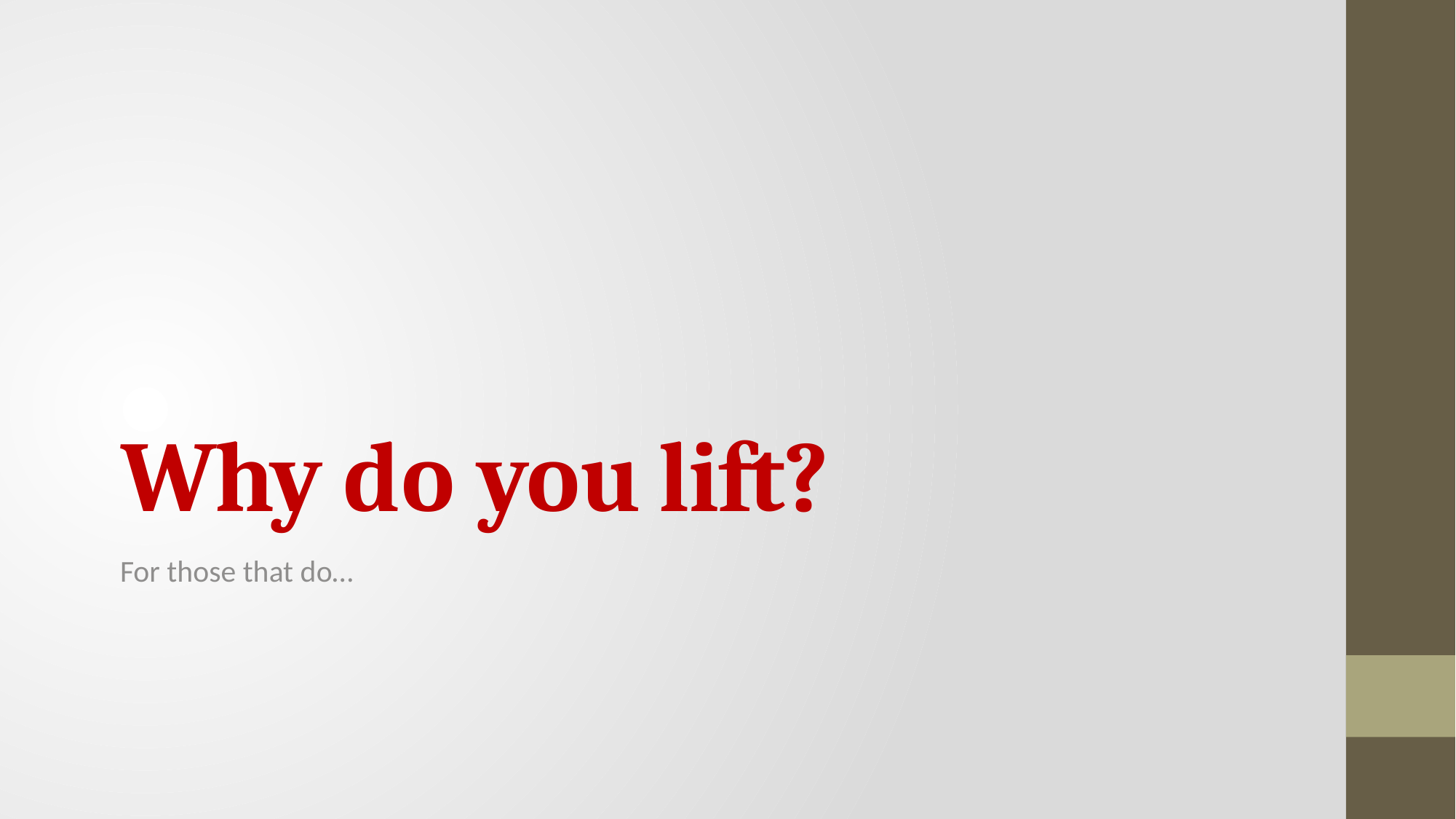

# Why do you lift?
For those that do…